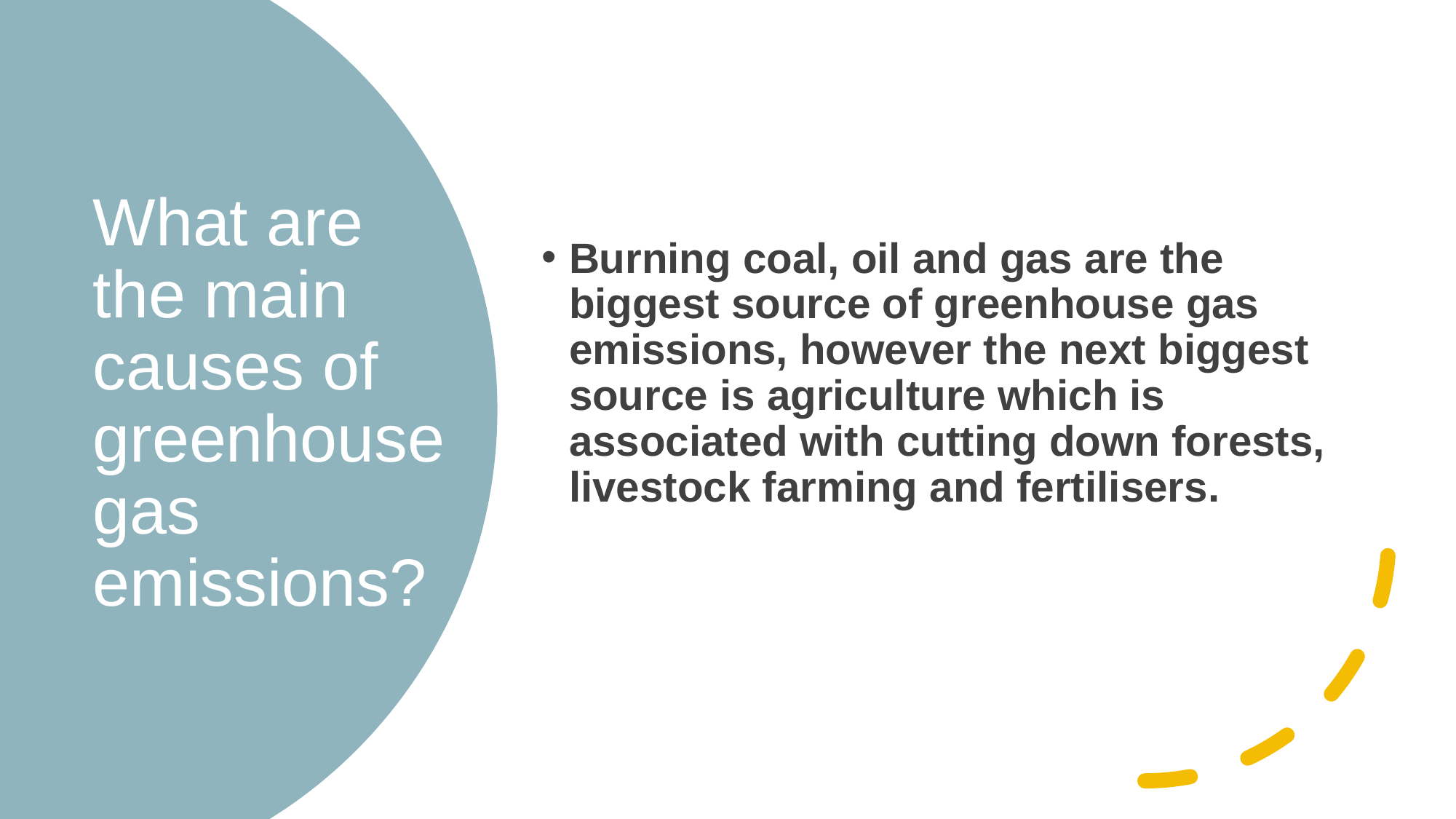

Burning coal, oil and gas are the biggest source of greenhouse gas emissions, however the next biggest source is agriculture which is associated with cutting down forests, livestock farming and fertilisers.

# What are the main causes of greenhouse gas emissions?